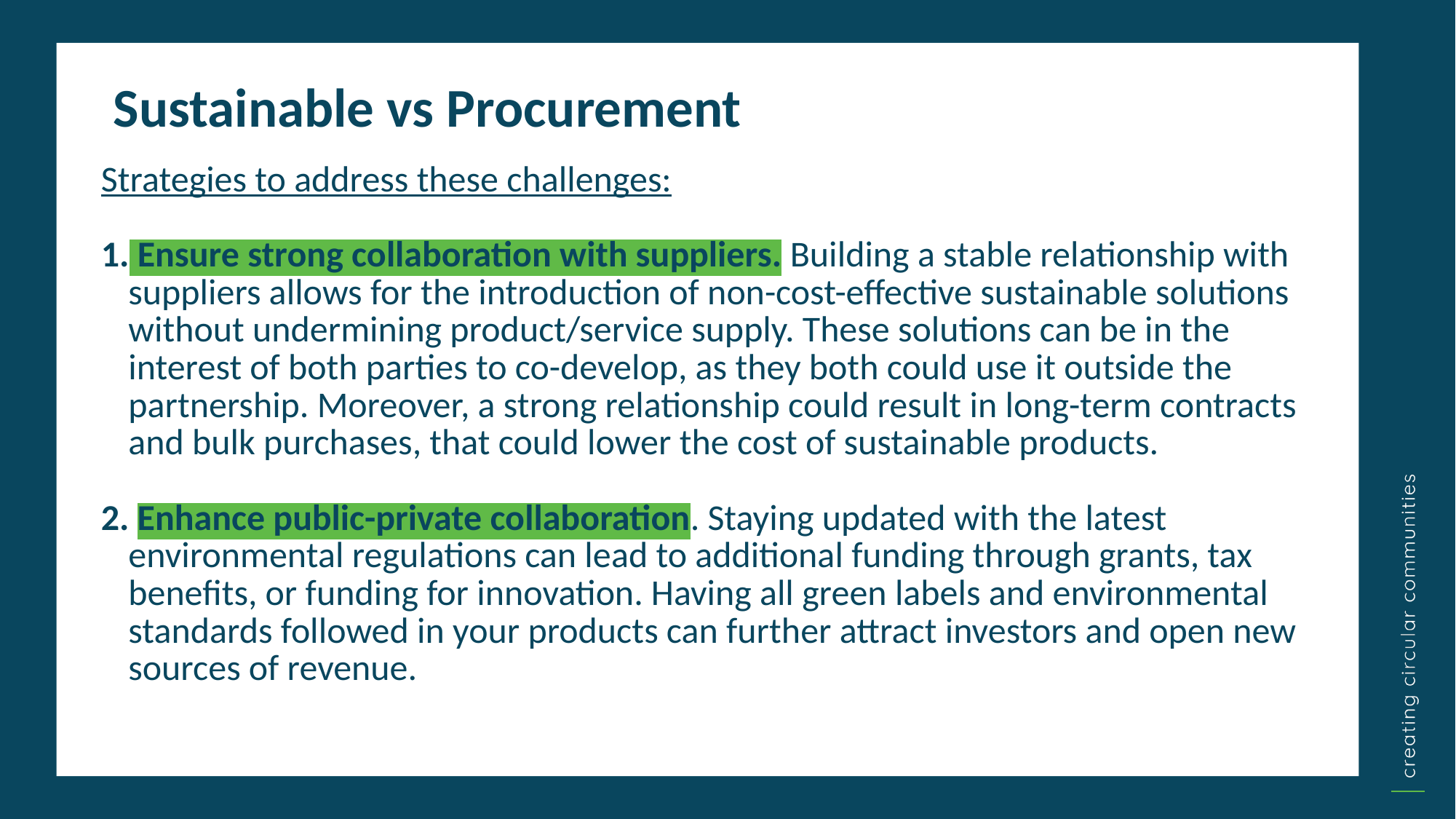

Sustainable vs Procurement
Strategies to address these challenges:

1. Ensure strong collaboration with suppliers. Building a stable relationship with suppliers allows for the introduction of non-cost-effective sustainable solutions without undermining product/service supply. These solutions can be in the interest of both parties to co-develop, as they both could use it outside the partnership. Moreover, a strong relationship could result in long-term contracts and bulk purchases, that could lower the cost of sustainable products.

2. Enhance public-private collaboration. Staying updated with the latest environmental regulations can lead to additional funding through grants, tax benefits, or funding for innovation. Having all green labels and environmental standards followed in your products can further attract investors and open new sources of revenue.